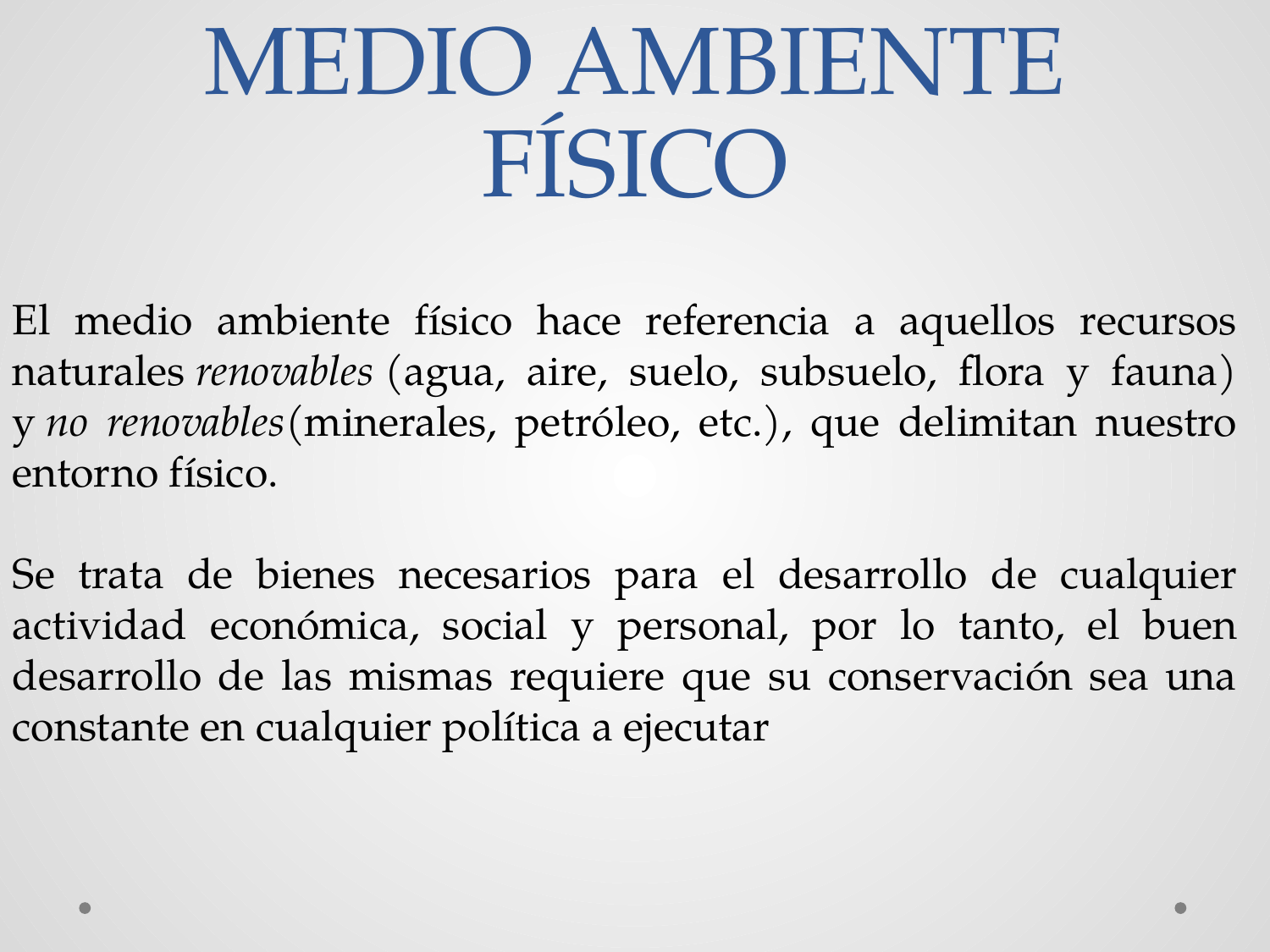

# MEDIO AMBIENTE FÍSICO
El medio ambiente físico hace referencia a aquellos recursos naturales renovables (agua, aire, suelo, subsuelo, flora y fauna) y no renovables(minerales, petróleo, etc.), que delimitan nuestro entorno físico.

Se trata de bienes necesarios para el desarrollo de cualquier actividad económica, social y personal, por lo tanto, el buen desarrollo de las mismas requiere que su conservación sea una constante en cualquier política a ejecutar